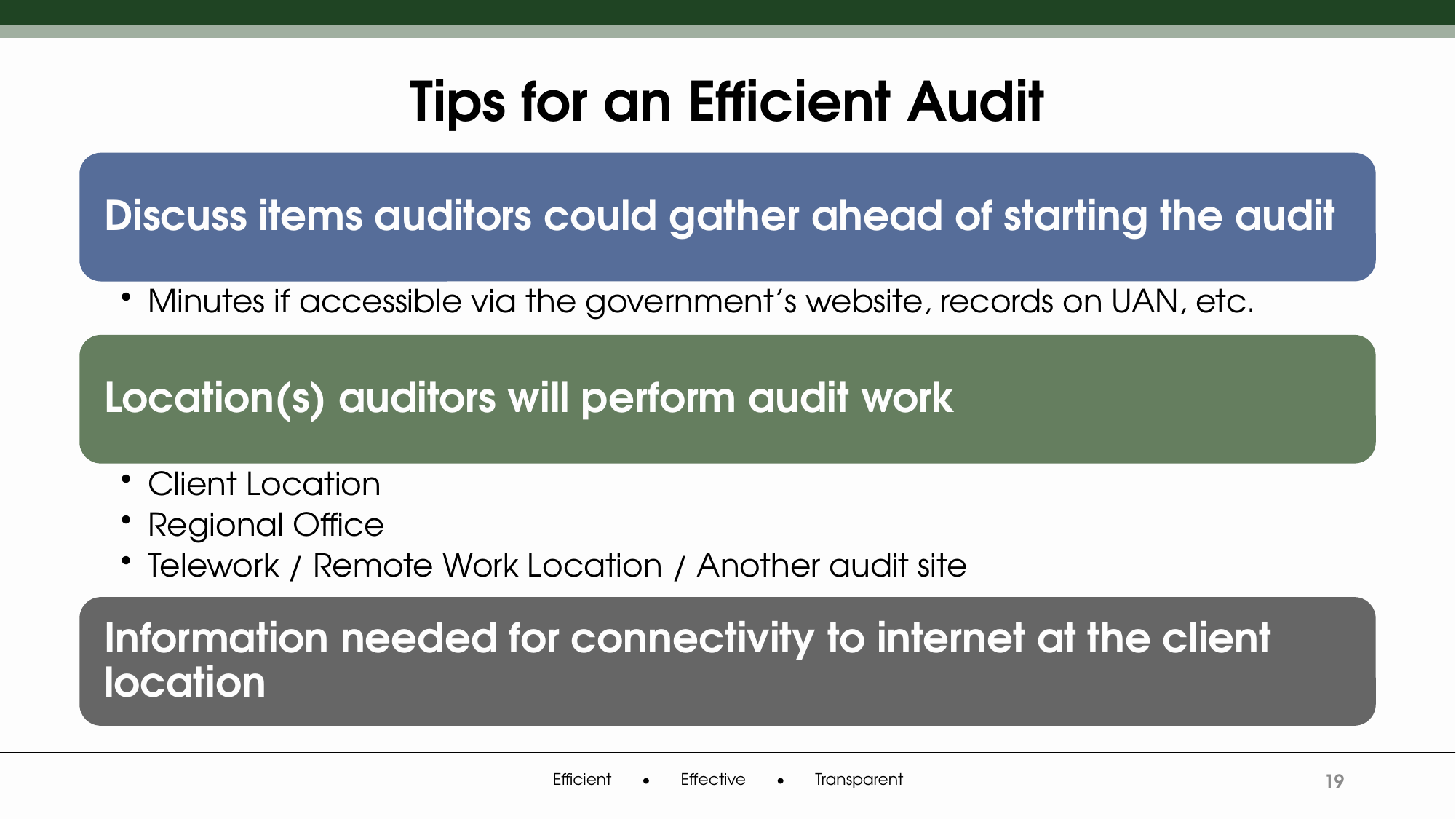

# Tips for an Efficient Audit
Discuss items auditors could gather ahead of starting the audit
Minutes if accessible via the government’s website, records on UAN, etc.
Location(s) auditors will perform audit work
Client Location
Regional Office
Telework / Remote Work Location / Another audit site
Information needed for connectivity to internet at the client location
19